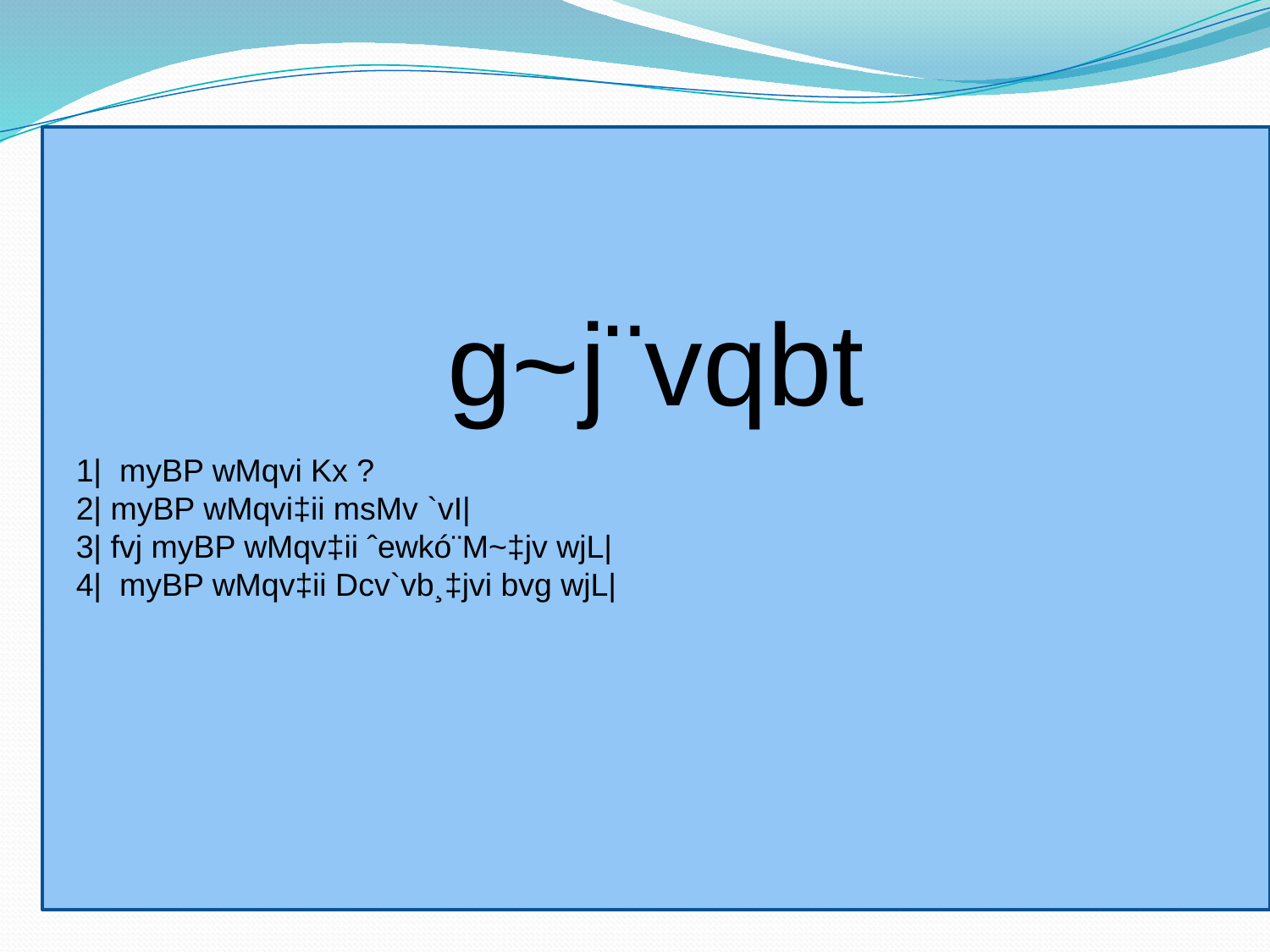

g~j¨vqbt

1|  myBP wMqvi Kx ?
2| myBP wMqvi‡ii msMv `vI|
3| fvj myBP wMqv‡ii ˆewkó¨M~‡jv wjL|
4|  myBP wMqv‡ii Dcv`vb¸‡jvi bvg wjL|